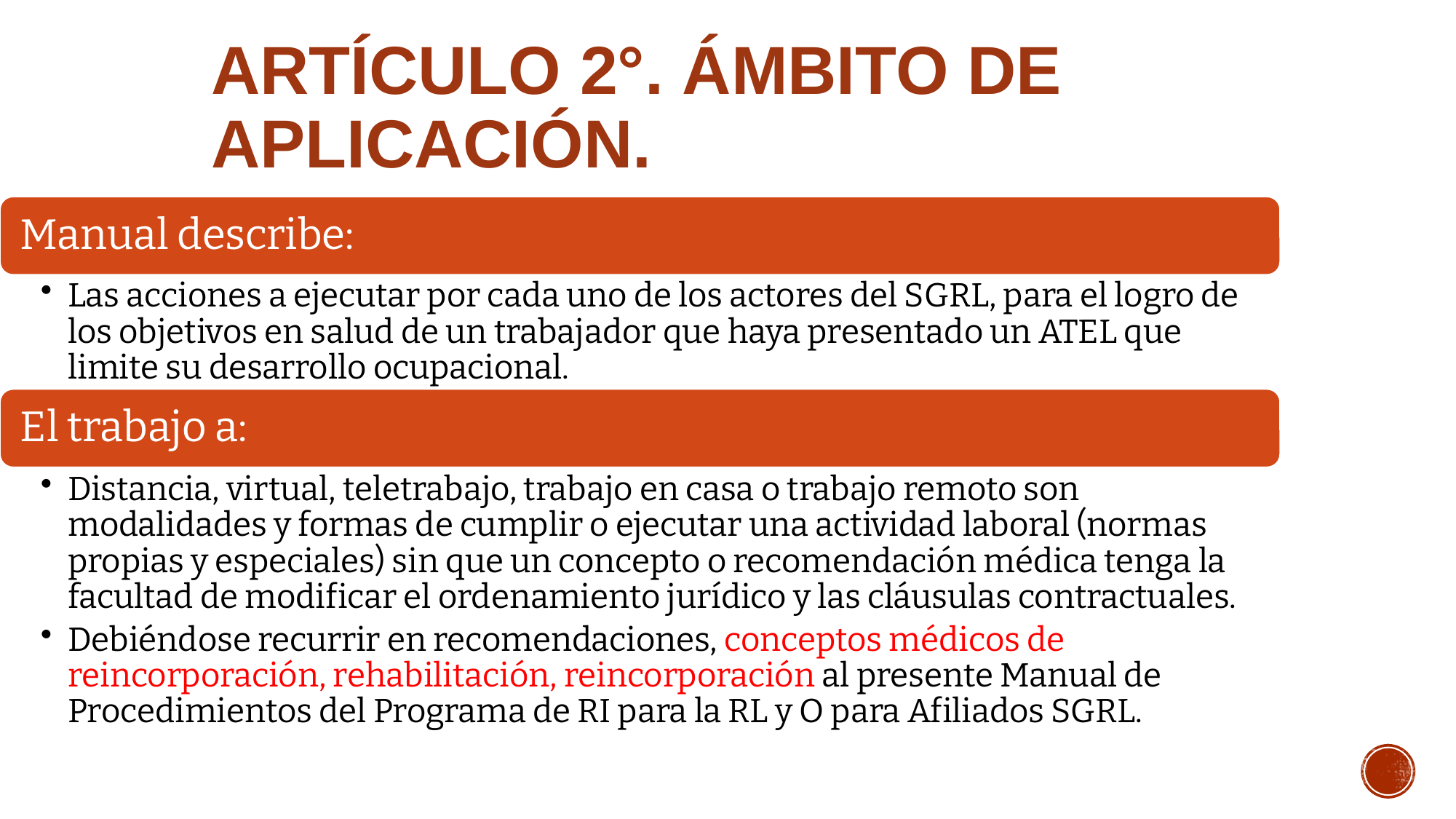

Artículo 2°. Ámbito de aplicación.
Manual describe:
Las acciones a ejecutar por cada uno de los actores del SGRL, para el logro de los objetivos en salud de un trabajador que haya presentado un ATEL que limite su desarrollo ocupacional.
El trabajo a:
Distancia, virtual, teletrabajo, trabajo en casa o trabajo remoto son modalidades y formas de cumplir o ejecutar una actividad laboral (normas propias y especiales) sin que un concepto o recomendación médica tenga la facultad de modificar el ordenamiento jurídico y las cláusulas contractuales.
Debiéndose recurrir en recomendaciones, conceptos médicos de reincorporación, rehabilitación, reincorporación al presente Manual de Procedimientos del Programa de RI para la RL y O para Afiliados SGRL.